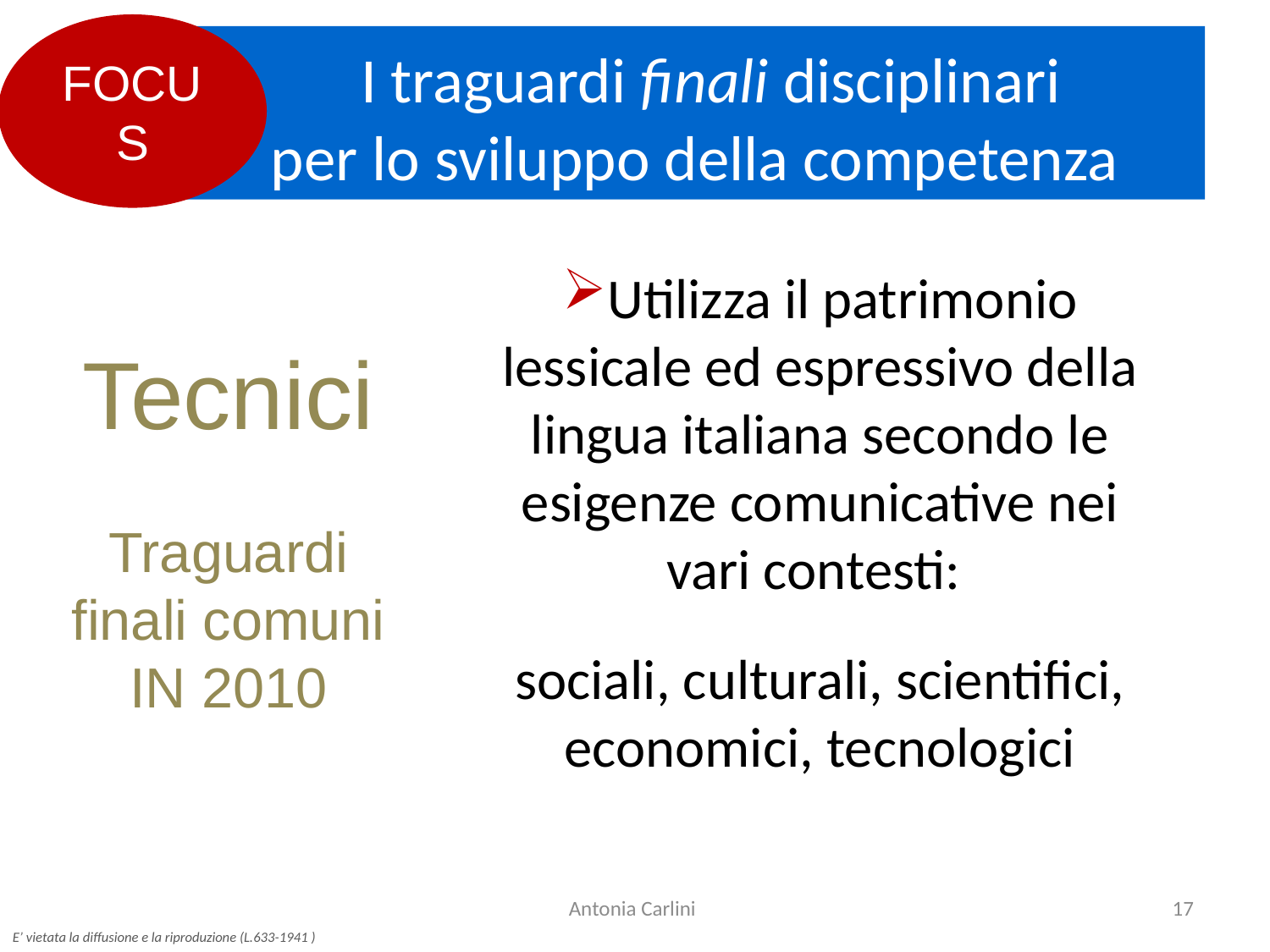

FOCUS
  I traguardi finali disciplinari
per lo sviluppo della competenza

Tecnici

Traguardi finali comuni
IN 2010
Utilizza il patrimonio lessicale ed espressivo della lingua italiana secondo le esigenze comunicative nei vari contesti:
sociali, culturali, scientifici, economici, tecnologici

Antonia Carlini
17
E’ vietata la diffusione e la riproduzione (L.633-1941 )